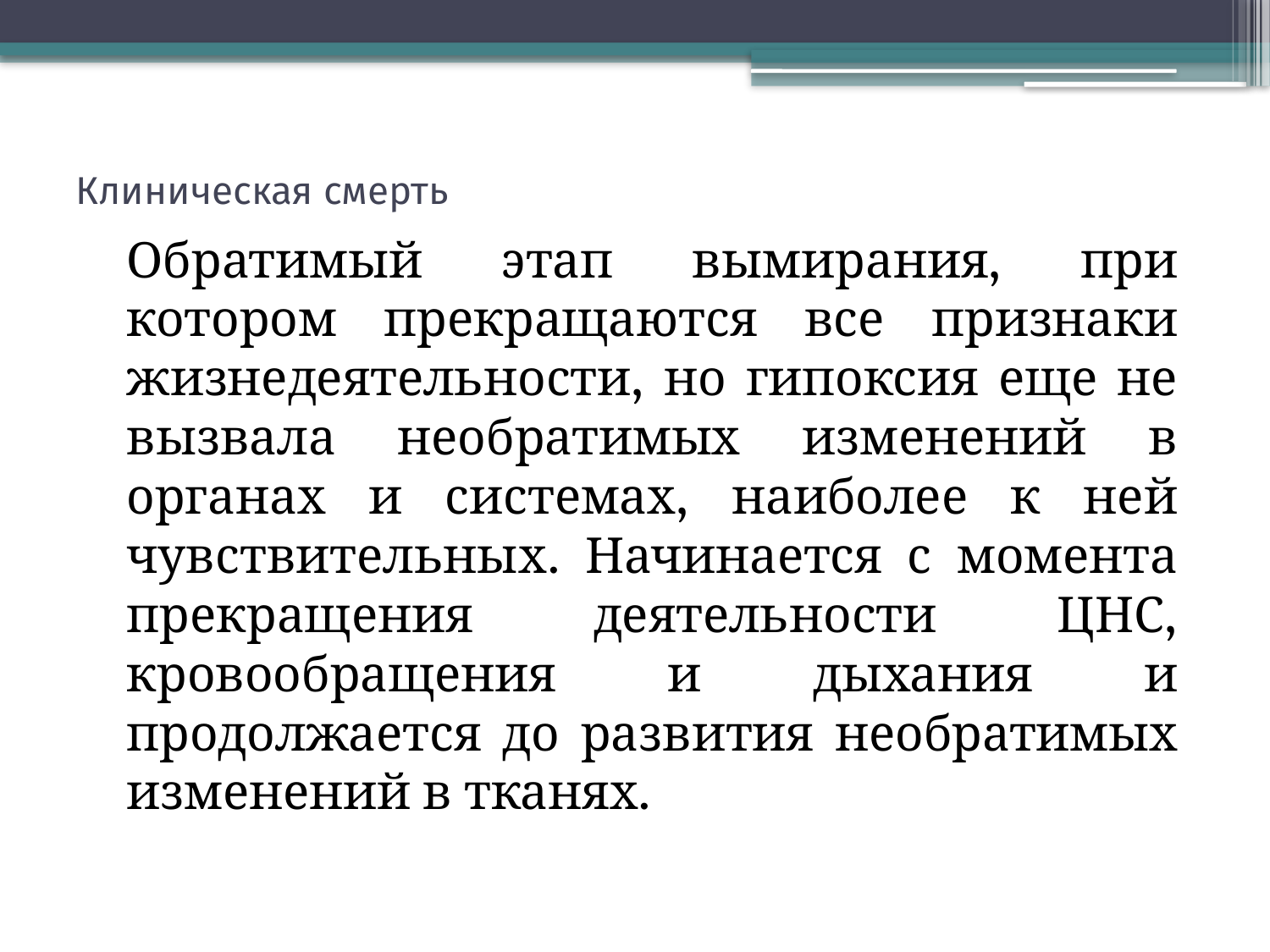

# Клиническая смерть
	Обратимый этап вымирания, при котором прекращаются все признаки жизнедеятельности, но гипоксия еще не вызвала необратимых изменений в органах и системах, наиболее к ней чувствительных. Начинается с момента прекращения деятельности ЦНС, кровообращения и дыхания и продолжается до развития необратимых изменений в тканях.